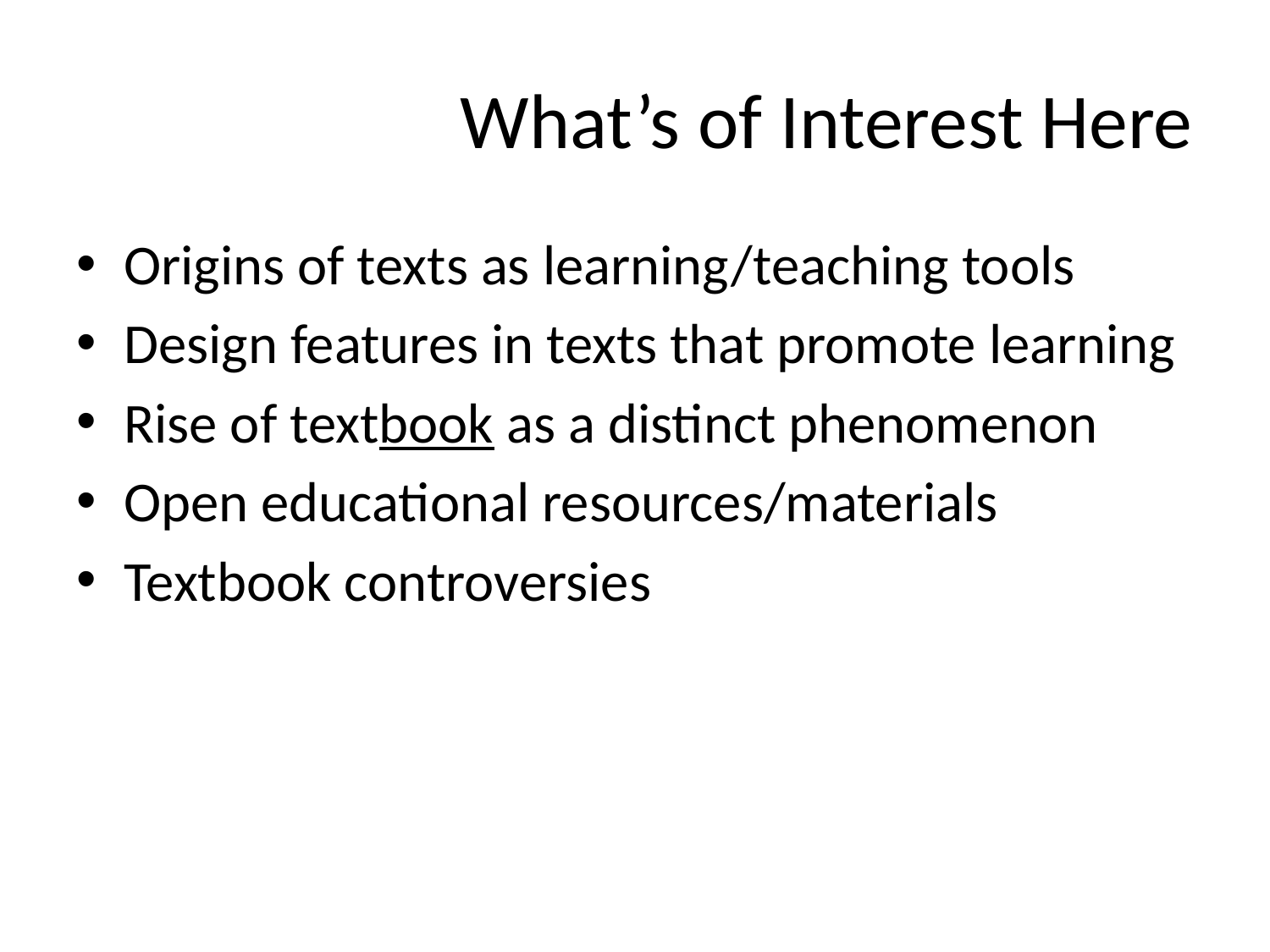

# What’s of Interest Here
Origins of texts as learning/teaching tools
Design features in texts that promote learning
Rise of textbook as a distinct phenomenon
Open educational resources/materials
Textbook controversies